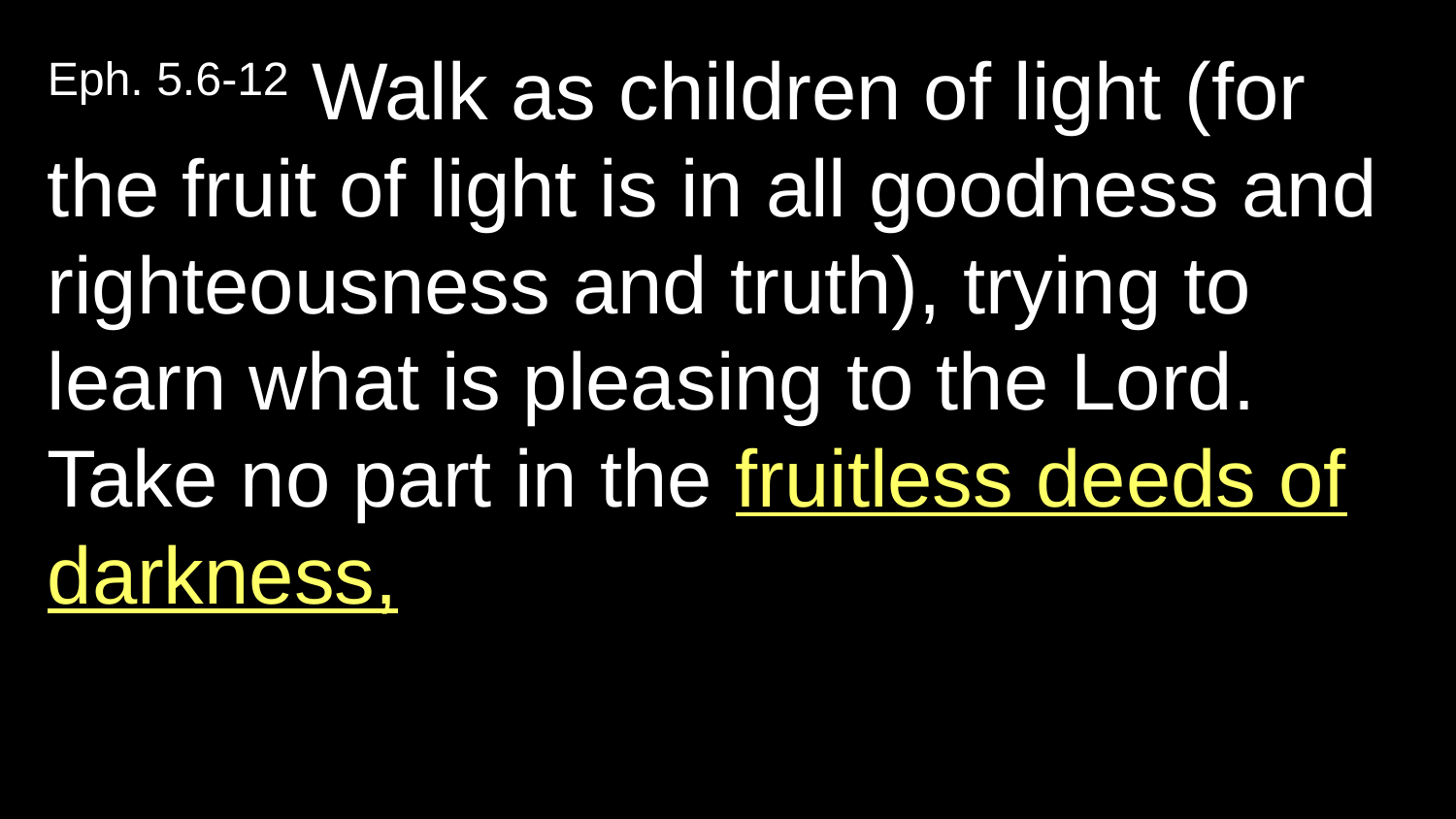

Eph. 5.6-12 Walk as children of light (for the fruit of light is in all goodness and righteousness and truth), trying to learn what is pleasing to the Lord. Take no part in the fruitless deeds of darkness,